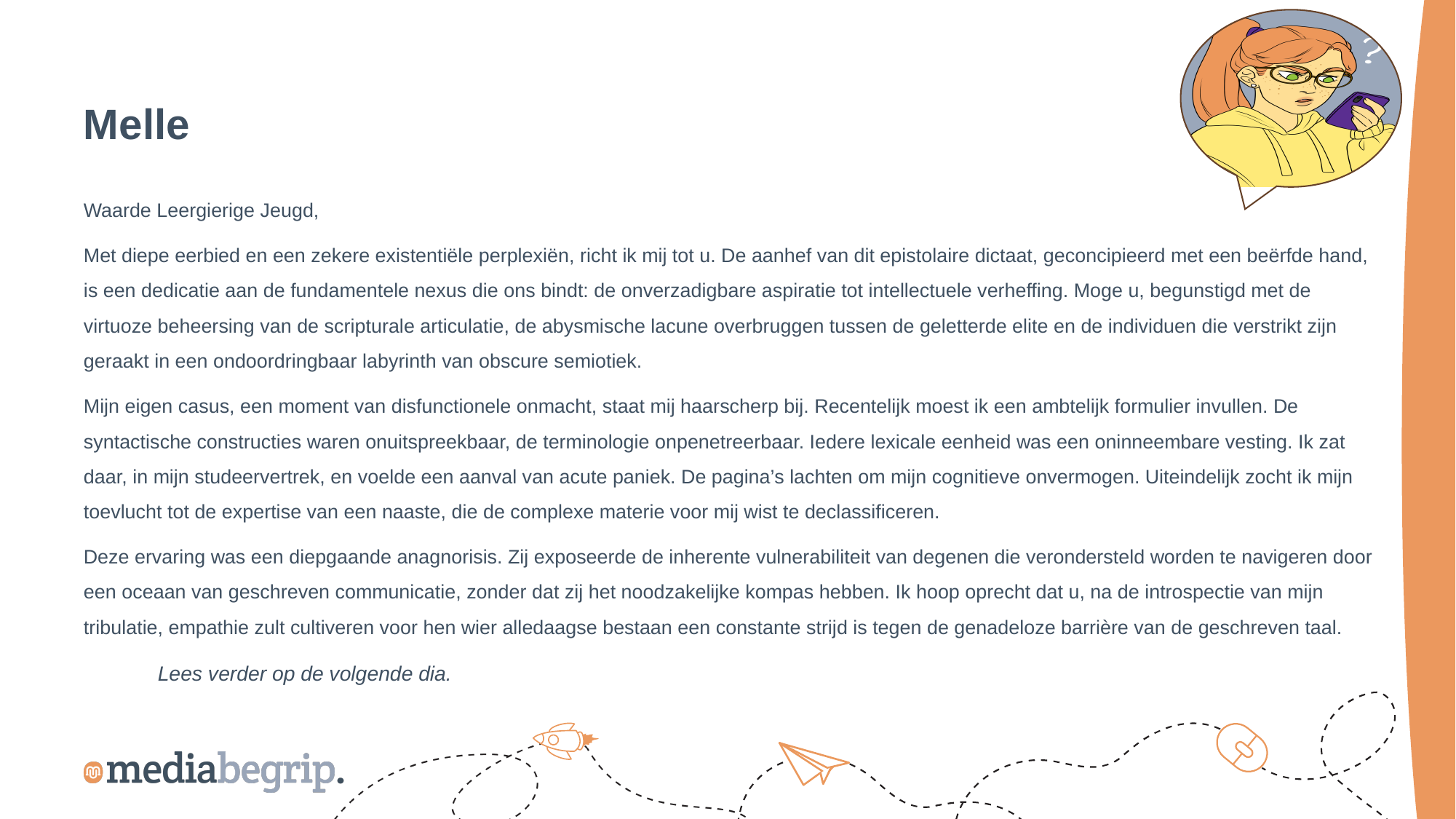

Melle
Waarde Leergierige Jeugd,
Met diepe eerbied en een zekere existentiële perplexiën, richt ik mij tot u. De aanhef van dit epistolaire dictaat, geconcipieerd met een beërfde hand, is een dedicatie aan de fundamentele nexus die ons bindt: de onverzadigbare aspiratie tot intellectuele verheffing. Moge u, begunstigd met de virtuoze beheersing van de scripturale articulatie, de abysmische lacune overbruggen tussen de geletterde elite en de individuen die verstrikt zijn geraakt in een ondoordringbaar labyrinth van obscure semiotiek.
Mijn eigen casus, een moment van disfunctionele onmacht, staat mij haarscherp bij. Recentelijk moest ik een ambtelijk formulier invullen. De syntactische constructies waren onuitspreekbaar, de terminologie onpenetreerbaar. Iedere lexicale eenheid was een oninneembare vesting. Ik zat daar, in mijn studeervertrek, en voelde een aanval van acute paniek. De pagina’s lachten om mijn cognitieve onvermogen. Uiteindelijk zocht ik mijn toevlucht tot de expertise van een naaste, die de complexe materie voor mij wist te declassificeren.
Deze ervaring was een diepgaande anagnorisis. Zij exposeerde de inherente vulnerabiliteit van degenen die verondersteld worden te navigeren door een oceaan van geschreven communicatie, zonder dat zij het noodzakelijke kompas hebben. Ik hoop oprecht dat u, na de introspectie van mijn tribulatie, empathie zult cultiveren voor hen wier alledaagse bestaan een constante strijd is tegen de genadeloze barrière van de geschreven taal.
								Lees verder op de volgende dia.